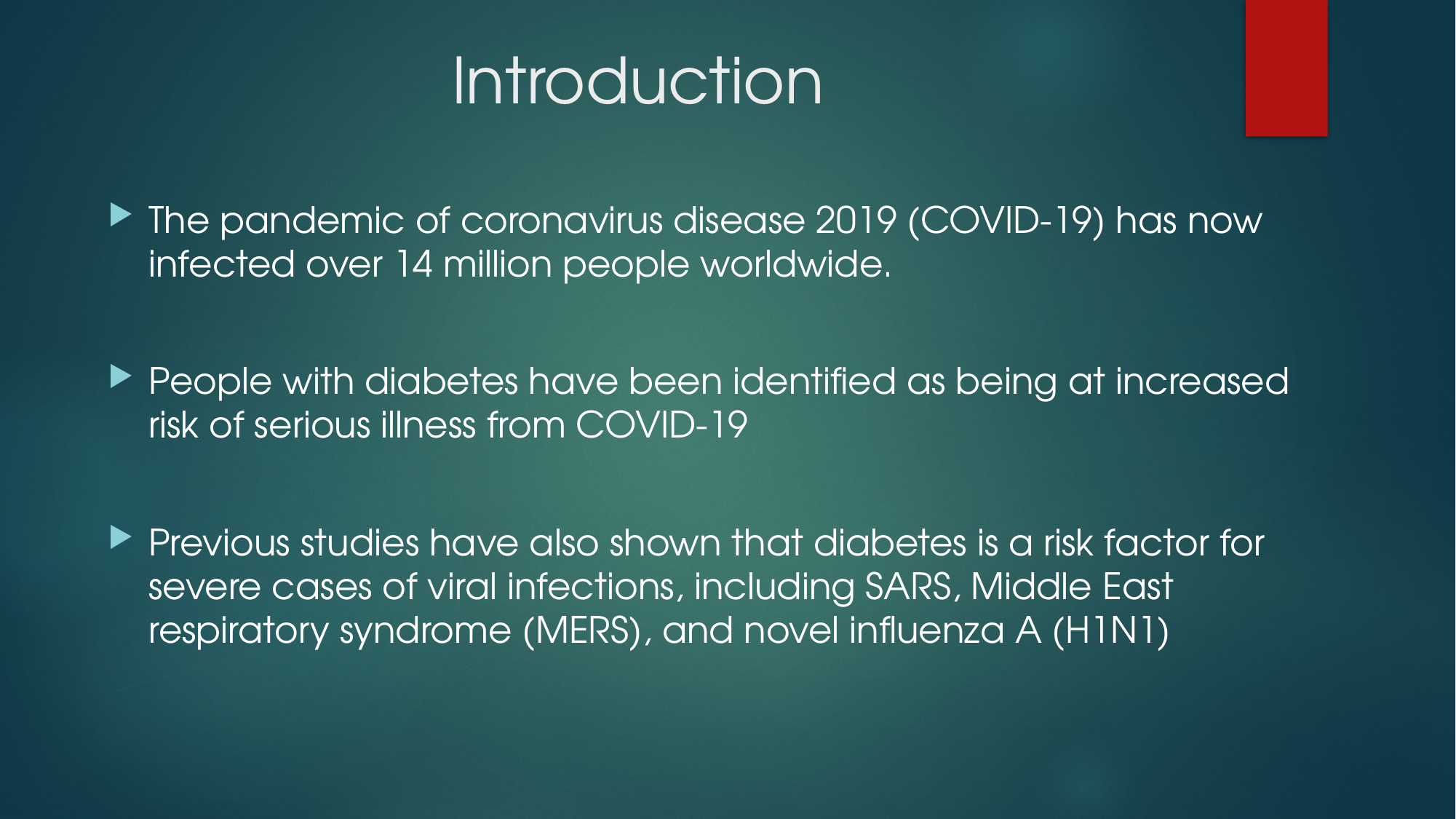

# Introduction
The pandemic of coronavirus disease 2019 (COVID-19) has now infected over 14 million people worldwide.

People with diabetes have been identified as being at increased risk of serious illness from COVID-19

Previous studies have also shown that diabetes is a risk factor for severe cases of viral infections, including SARS, Middle East respiratory syndrome (MERS), and novel influenza A (H1N1)